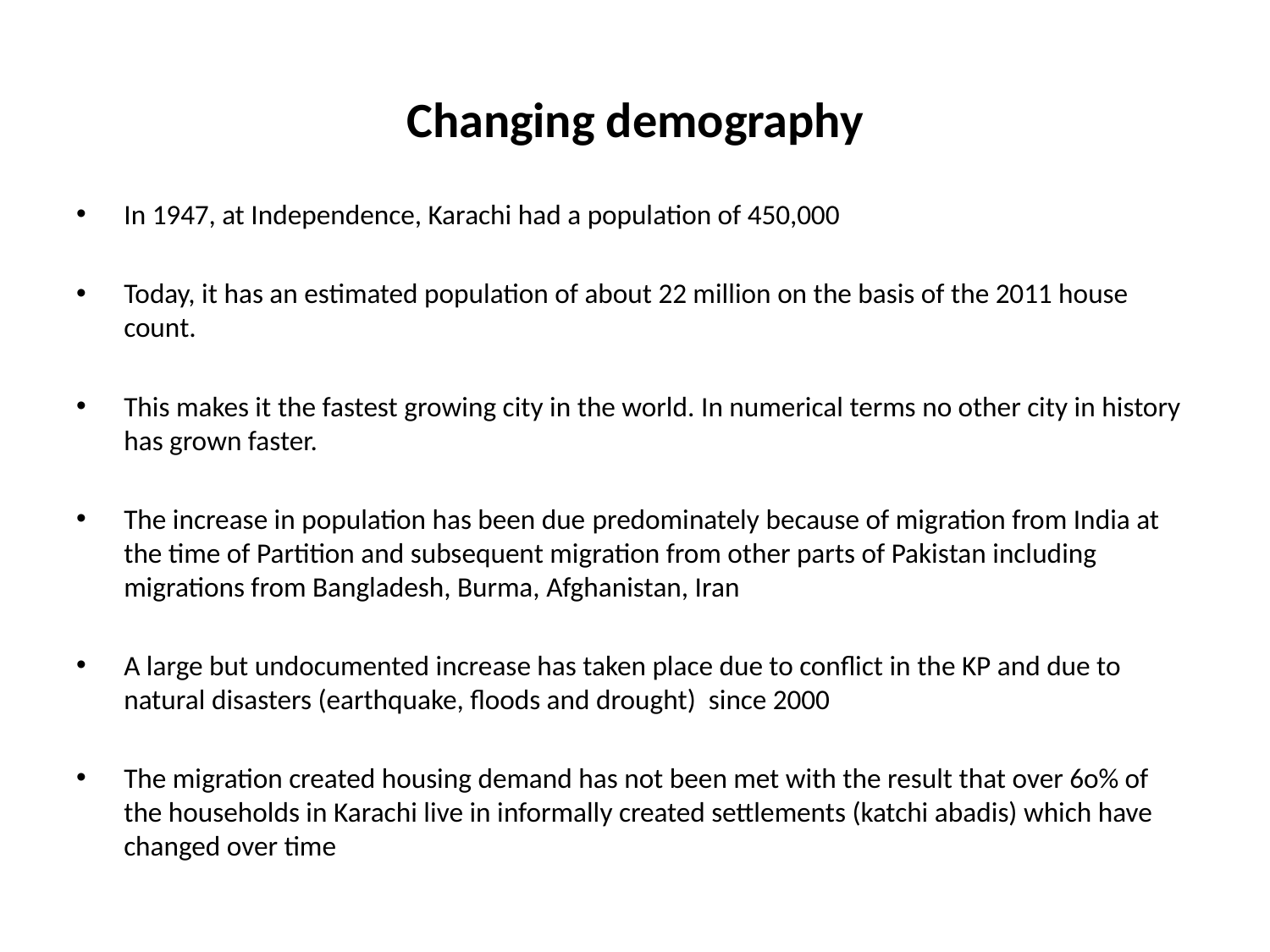

# Changing demography
In 1947, at Independence, Karachi had a population of 450,000

Today, it has an estimated population of about 22 million on the basis of the 2011 house count.

This makes it the fastest growing city in the world. In numerical terms no other city in history has grown faster.

The increase in population has been due predominately because of migration from India at the time of Partition and subsequent migration from other parts of Pakistan including migrations from Bangladesh, Burma, Afghanistan, Iran

A large but undocumented increase has taken place due to conflict in the KP and due to natural disasters (earthquake, floods and drought)  since 2000

The migration created housing demand has not been met with the result that over 6o% of the households in Karachi live in informally created settlements (katchi abadis) which have changed over time